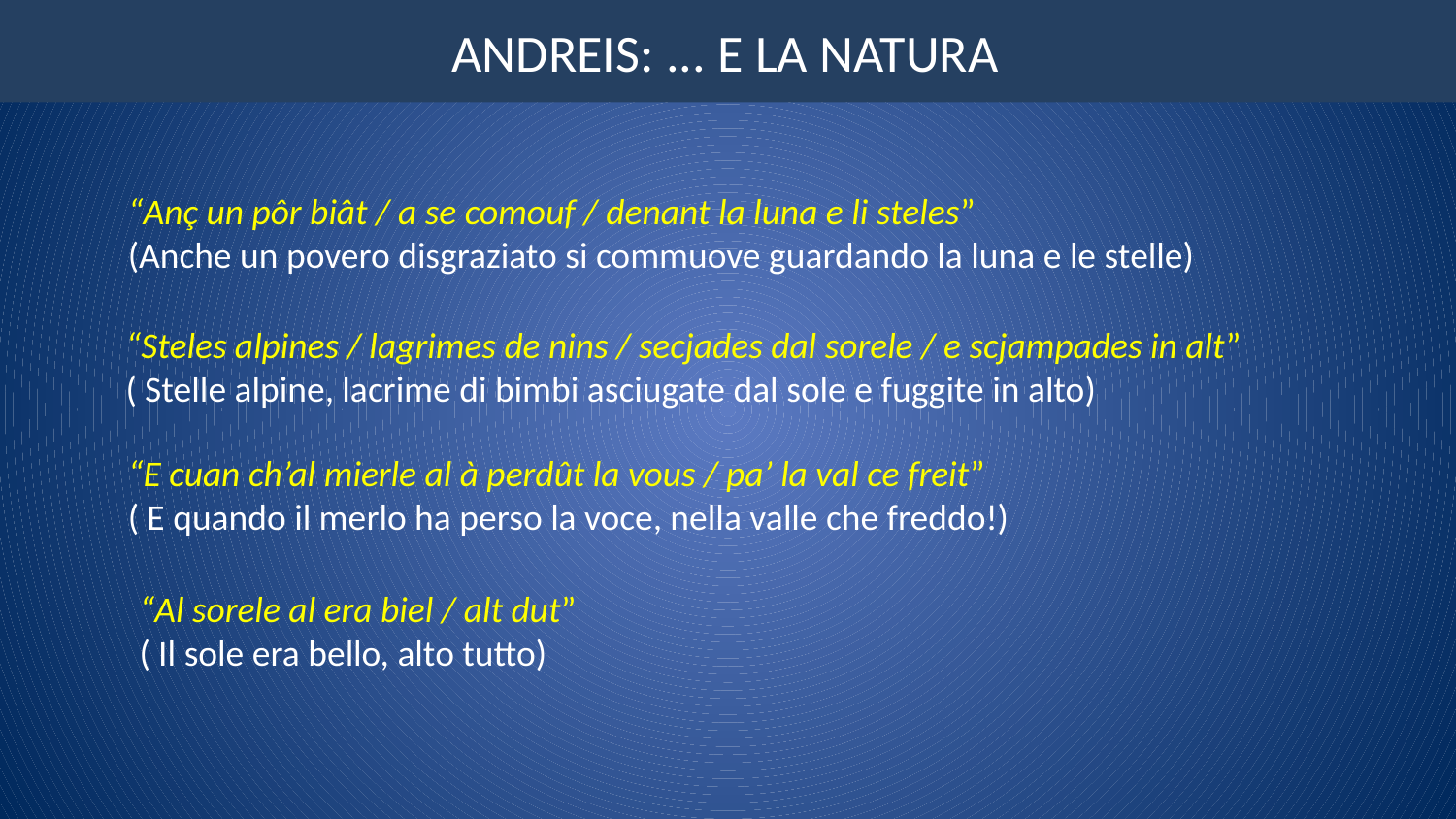

# ANDREIS: ... E LA NATURA
“Anç un pôr biât / a se comouf / denant la luna e li steles”
(Anche un povero disgraziato si commuove guardando la luna e le stelle)
“Steles alpines / lagrimes de nins / secjades dal sorele / e scjampades in alt”
( Stelle alpine, lacrime di bimbi asciugate dal sole e fuggite in alto)
“E cuan ch’al mierle al à perdût la vous / pa’ la val ce freit”
( E quando il merlo ha perso la voce, nella valle che freddo!)
“Al sorele al era biel / alt dut”
( Il sole era bello, alto tutto)